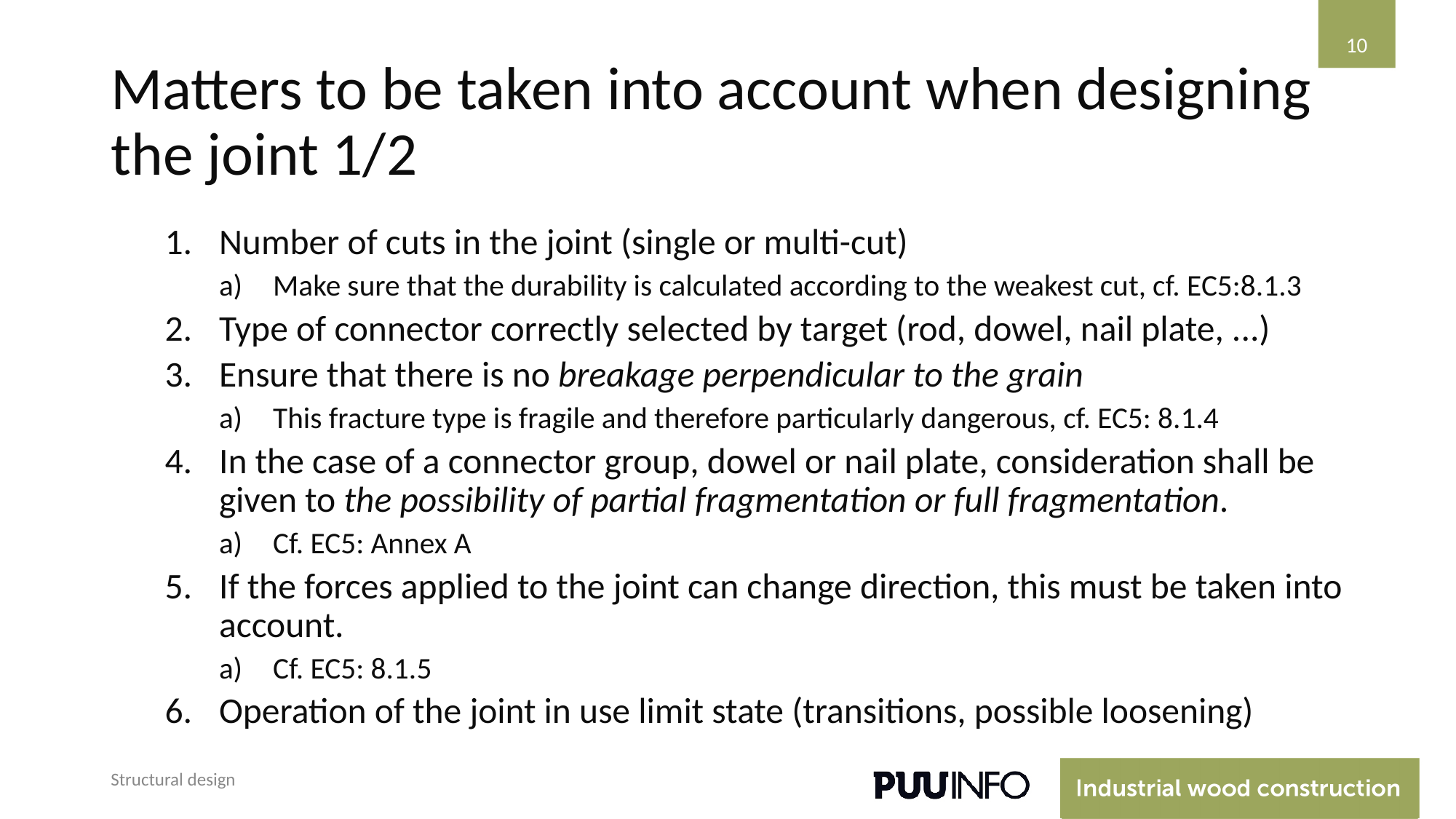

10
# Matters to be taken into account when designing the joint 1/2
Number of cuts in the joint (single or multi-cut)
Make sure that the durability is calculated according to the weakest cut, cf. EC5:8.1.3
Type of connector correctly selected by target (rod, dowel, nail plate, ...)
Ensure that there is no breakage perpendicular to the grain
This fracture type is fragile and therefore particularly dangerous, cf. EC5: 8.1.4
In the case of a connector group, dowel or nail plate, consideration shall be given to the possibility of partial fragmentation or full fragmentation.
Cf. EC5: Annex A
If the forces applied to the joint can change direction, this must be taken into account.
Cf. EC5: 8.1.5
Operation of the joint in use limit state (transitions, possible loosening)

Structural design